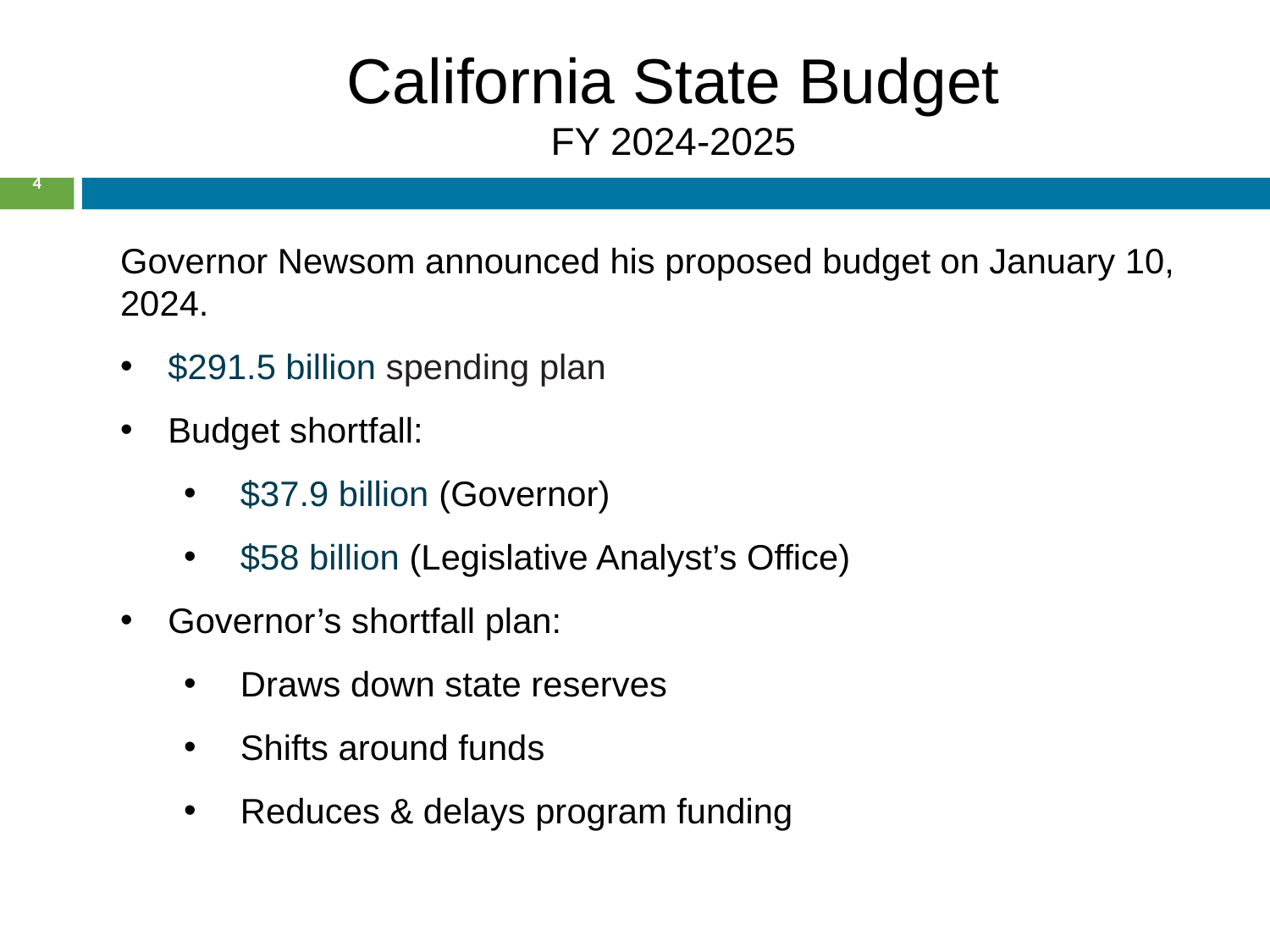

# California State Budget
FY 2024-2025
4
Governor Newsom announced his proposed budget on January 10, 2024.
$291.5 billion spending plan
Budget shortfall:
$37.9 billion (Governor)
$58 billion (Legislative Analyst’s Office)
Governor’s shortfall plan:
Draws down state reserves
Shifts around funds
Reduces & delays program funding